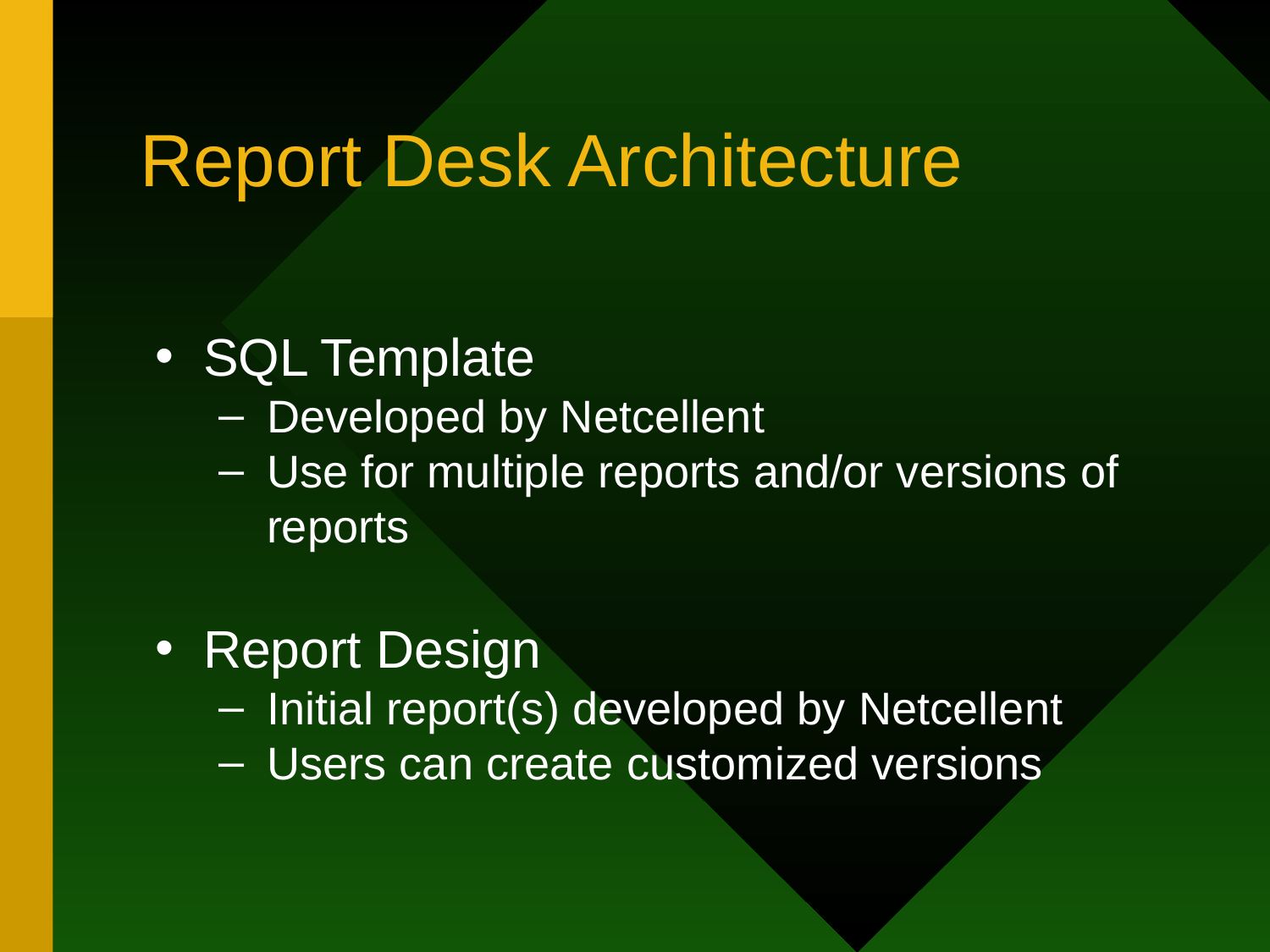

# Report Desk Architecture
SQL Template
Developed by Netcellent
Use for multiple reports and/or versions of reports

Report Design
Initial report(s) developed by Netcellent
Users can create customized versions